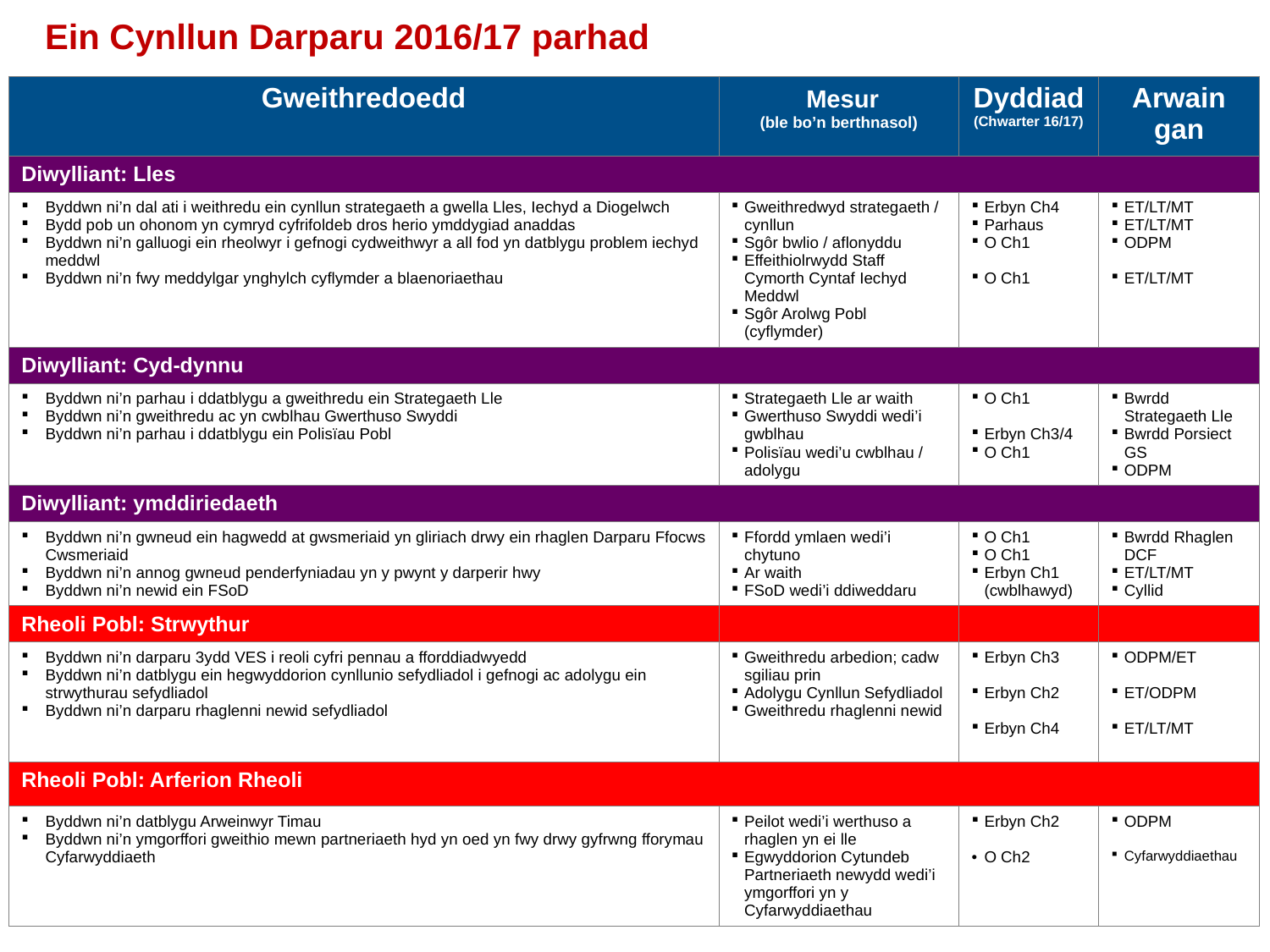

Ein Cynllun Darparu 2016/17 parhad
| Gweithredoedd | Mesur (ble bo’n berthnasol) | Dyddiad(Chwarter 16/17) | Arwain gan |
| --- | --- | --- | --- |
| Diwylliant: Lles |  |  |  |
| Byddwn ni’n dal ati i weithredu ein cynllun strategaeth a gwella Lles, Iechyd a Diogelwch Bydd pob un ohonom yn cymryd cyfrifoldeb dros herio ymddygiad anaddas Byddwn ni’n galluogi ein rheolwyr i gefnogi cydweithwyr a all fod yn datblygu problem iechyd meddwl Byddwn ni’n fwy meddylgar ynghylch cyflymder a blaenoriaethau | Gweithredwyd strategaeth / cynllun Sgôr bwlio / aflonyddu Effeithiolrwydd Staff Cymorth Cyntaf Iechyd Meddwl Sgôr Arolwg Pobl (cyflymder) | Erbyn Ch4 Parhaus O Ch1 O Ch1 | ET/LT/MT ET/LT/MT ODPM ET/LT/MT |
| Diwylliant: Cyd-dynnu |  |  |  |
| Byddwn ni’n parhau i ddatblygu a gweithredu ein Strategaeth Lle Byddwn ni’n gweithredu ac yn cwblhau Gwerthuso Swyddi Byddwn ni’n parhau i ddatblygu ein Polisïau Pobl | Strategaeth Lle ar waith Gwerthuso Swyddi wedi’i gwblhau Polisïau wedi’u cwblhau / adolygu | O Ch1 Erbyn Ch3/4 O Ch1 | Bwrdd Strategaeth Lle Bwrdd Porsiect GS ODPM |
| Diwylliant: ymddiriedaeth |  |  |  |
| Byddwn ni’n gwneud ein hagwedd at gwsmeriaid yn gliriach drwy ein rhaglen Darparu Ffocws Cwsmeriaid Byddwn ni’n annog gwneud penderfyniadau yn y pwynt y darperir hwy Byddwn ni’n newid ein FSoD | Ffordd ymlaen wedi’i chytuno Ar waith FSoD wedi’i ddiweddaru | O Ch1 O Ch1 Erbyn Ch1 (cwblhawyd) | Bwrdd Rhaglen DCF ET/LT/MT Cyllid |
| Rheoli Pobl: Strwythur |  |  |  |
| Byddwn ni’n darparu 3ydd VES i reoli cyfri pennau a fforddiadwyedd Byddwn ni’n datblygu ein hegwyddorion cynllunio sefydliadol i gefnogi ac adolygu ein strwythurau sefydliadol Byddwn ni’n darparu rhaglenni newid sefydliadol | Gweithredu arbedion; cadw sgiliau prin Adolygu Cynllun Sefydliadol Gweithredu rhaglenni newid | Erbyn Ch3 Erbyn Ch2 Erbyn Ch4 | ODPM/ET ET/ODPM ET/LT/MT |
| Rheoli Pobl: Arferion Rheoli |  |  |  |
| Byddwn ni’n datblygu Arweinwyr Timau Byddwn ni’n ymgorffori gweithio mewn partneriaeth hyd yn oed yn fwy drwy gyfrwng fforymau Cyfarwyddiaeth | Peilot wedi’i werthuso a rhaglen yn ei lle Egwyddorion Cytundeb Partneriaeth newydd wedi’i ymgorffori yn y Cyfarwyddiaethau | Erbyn Ch2 O Ch2 | ODPM Cyfarwyddiaethau |